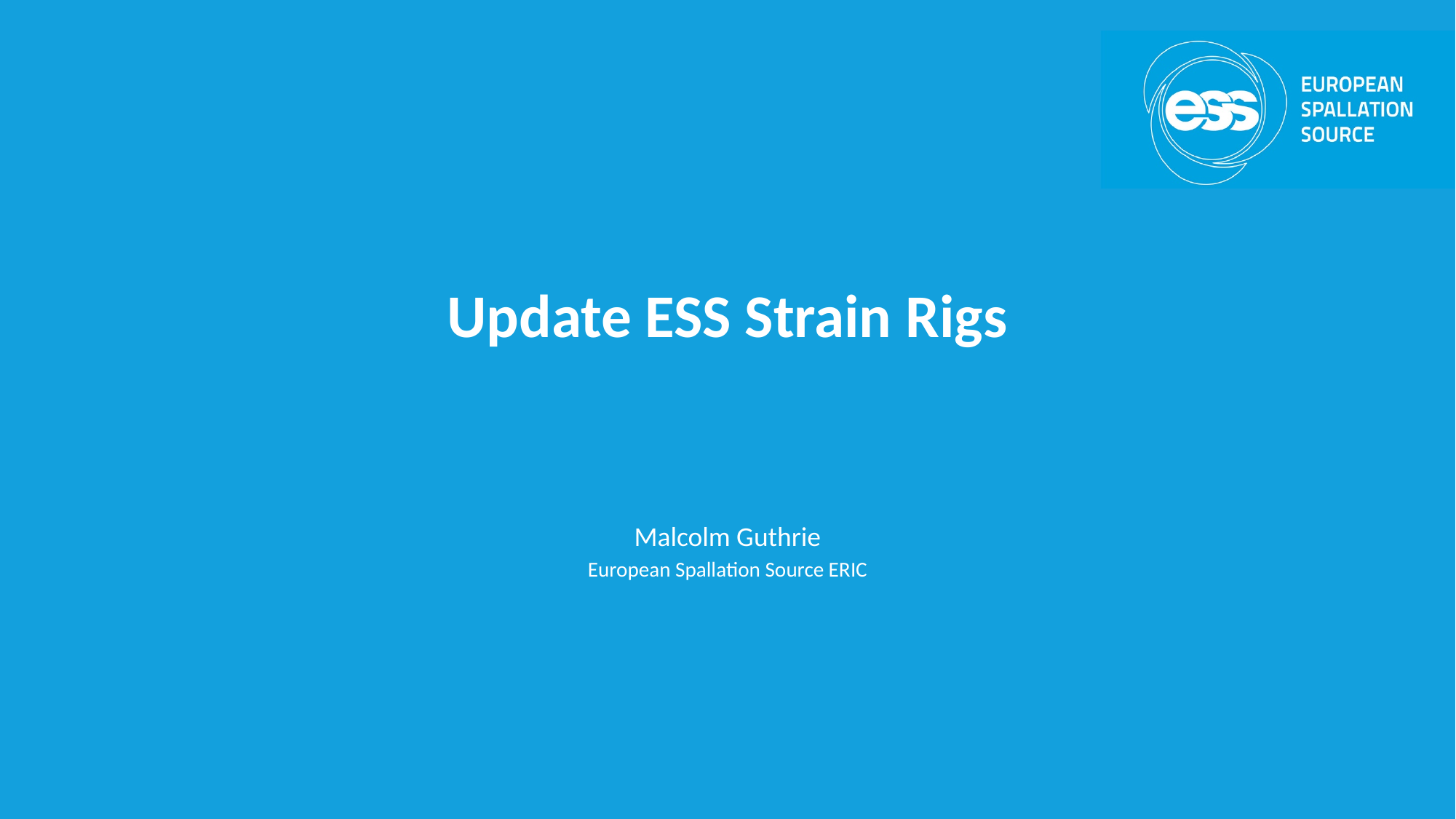

# Update ESS Strain Rigs

Malcolm Guthrie
European Spallation Source ERIC